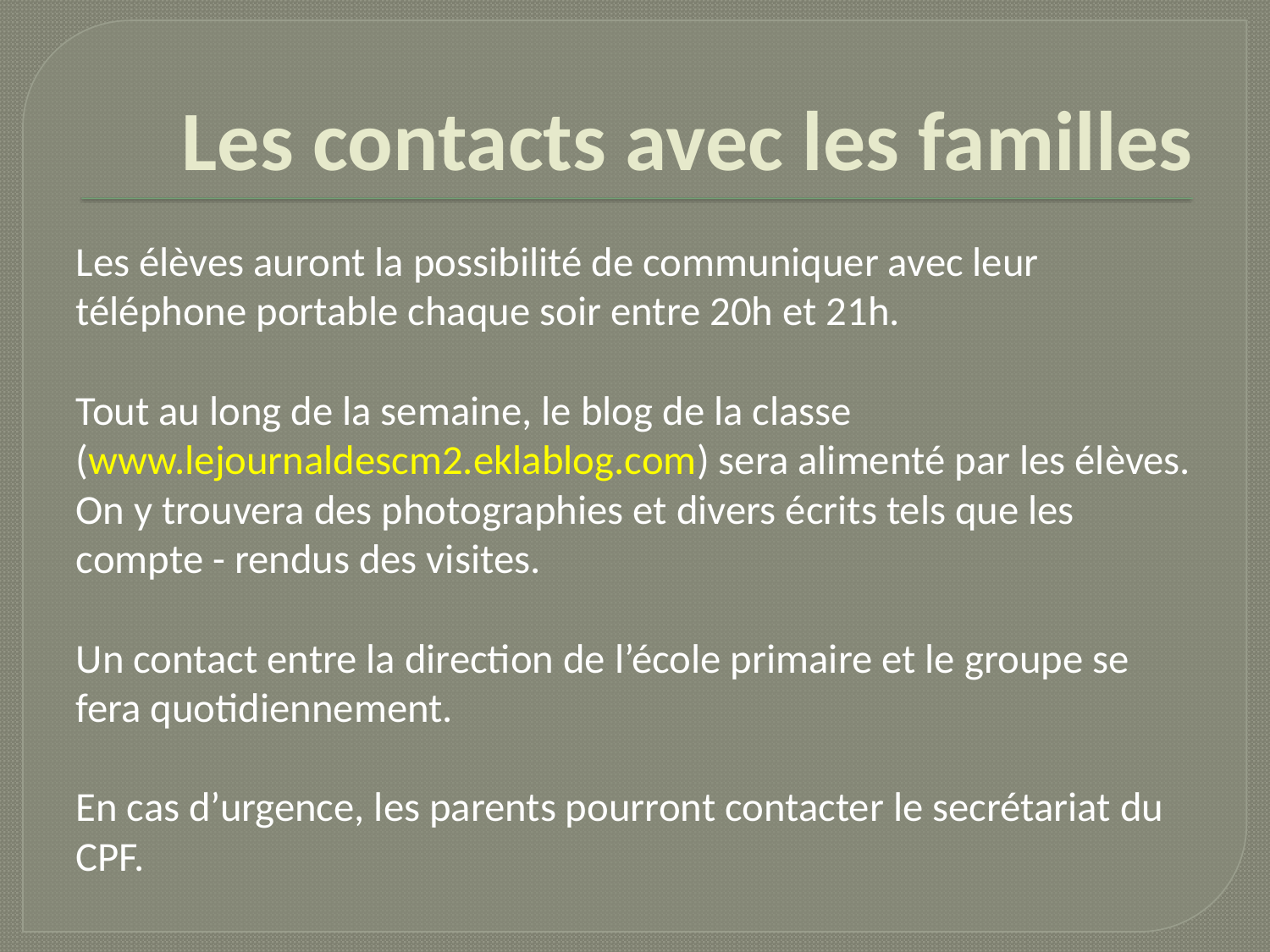

# Les contacts avec les familles
Les élèves auront la possibilité de communiquer avec leur téléphone portable chaque soir entre 20h et 21h.

Tout au long de la semaine, le blog de la classe (www.lejournaldescm2.eklablog.com) sera alimenté par les élèves. On y trouvera des photographies et divers écrits tels que les compte - rendus des visites.

Un contact entre la direction de l’école primaire et le groupe se fera quotidiennement.

En cas d’urgence, les parents pourront contacter le secrétariat du CPF.